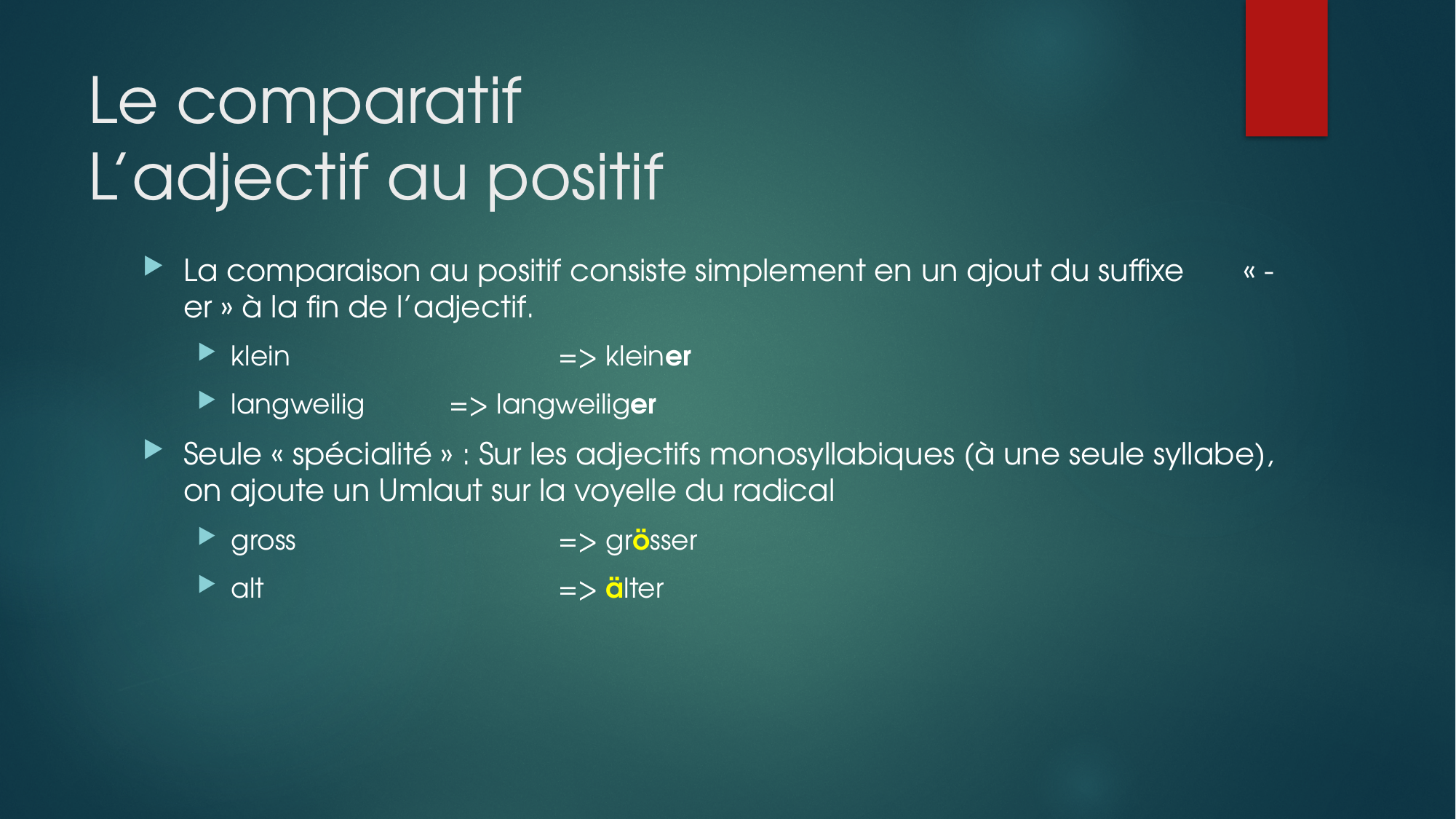

# Le comparatif L’adjectif au positif
La comparaison au positif consiste simplement en un ajout du suffixe       « -er » à la fin de l’adjectif.
klein			=> kleiner
langweilig 	=> langweiliger
Seule « spécialité » : Sur les adjectifs monosyllabiques (à une seule syllabe), on ajoute un Umlaut sur la voyelle du radical
gross			=> grösser
alt			=> älter